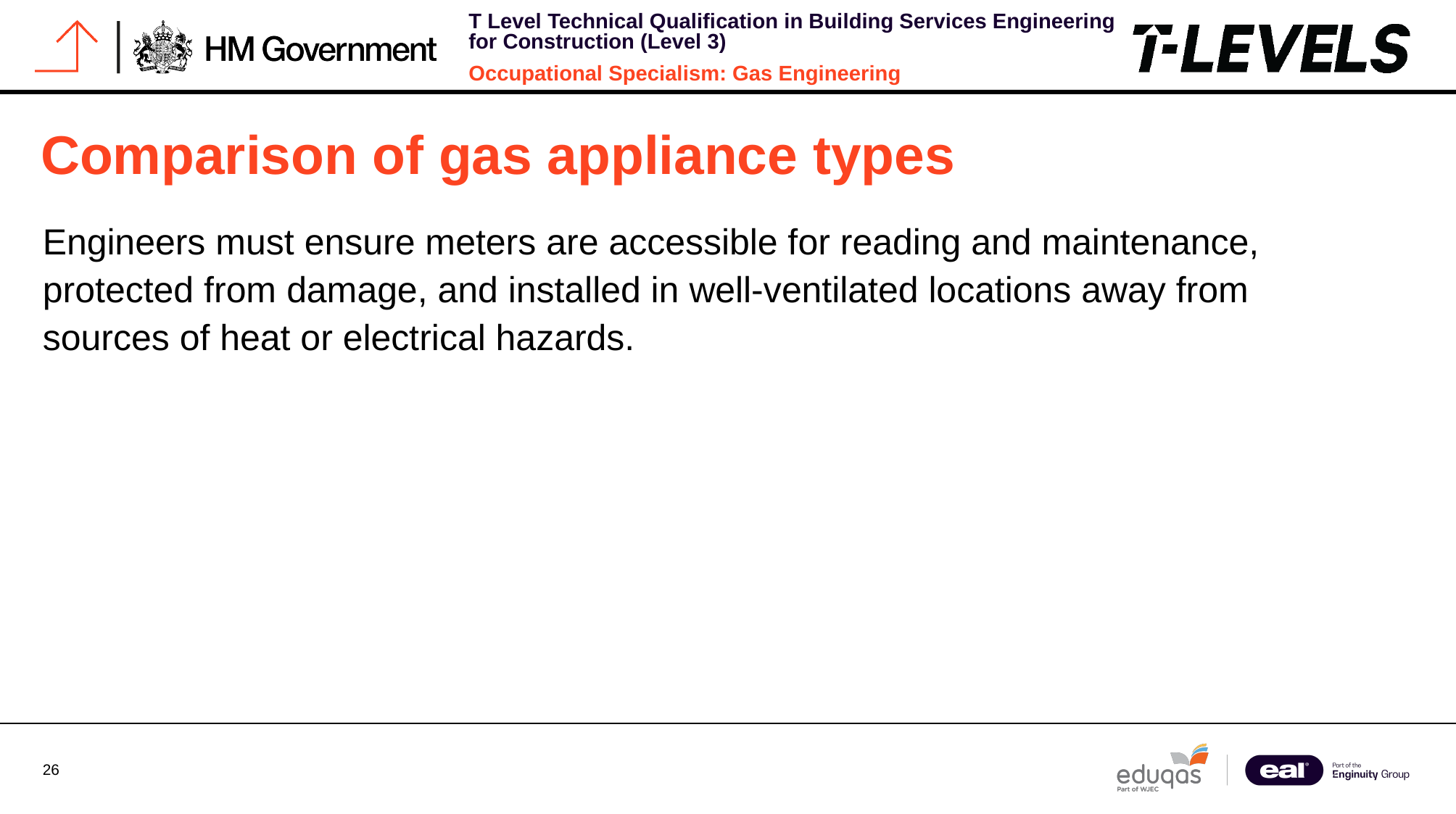

# Comparison of gas appliance types
Engineers must ensure meters are accessible for reading and maintenance, protected from damage, and installed in well-ventilated locations away from sources of heat or electrical hazards.